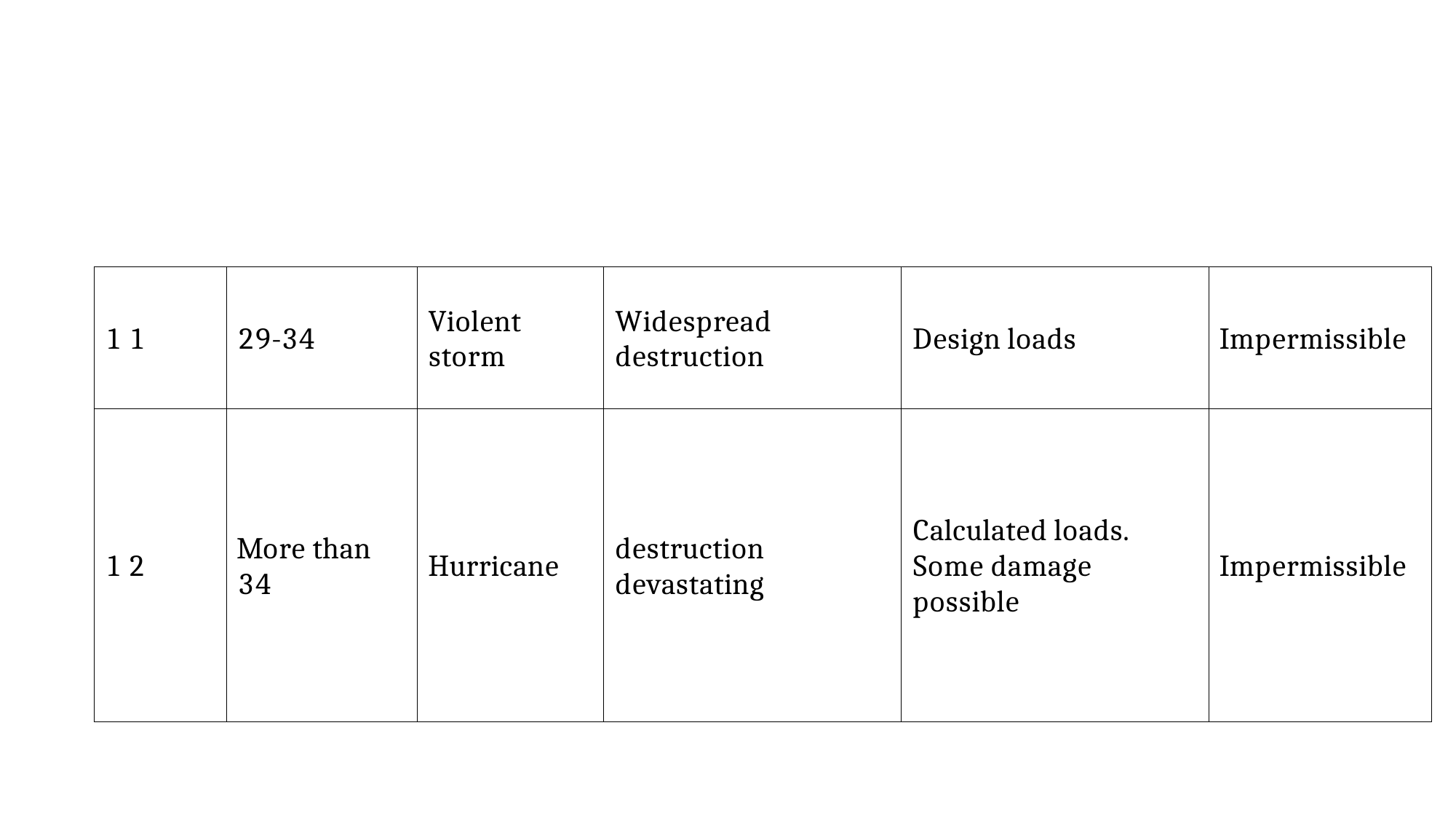

| 1 1 | 29-34 | Violent storm | Widespread destruction | Design loads | Impermissible |
| --- | --- | --- | --- | --- | --- |
| 1 2 | More than 34 | Hurricane | destruction devastating | Calculated loads. Some damage possible | Impermissible |